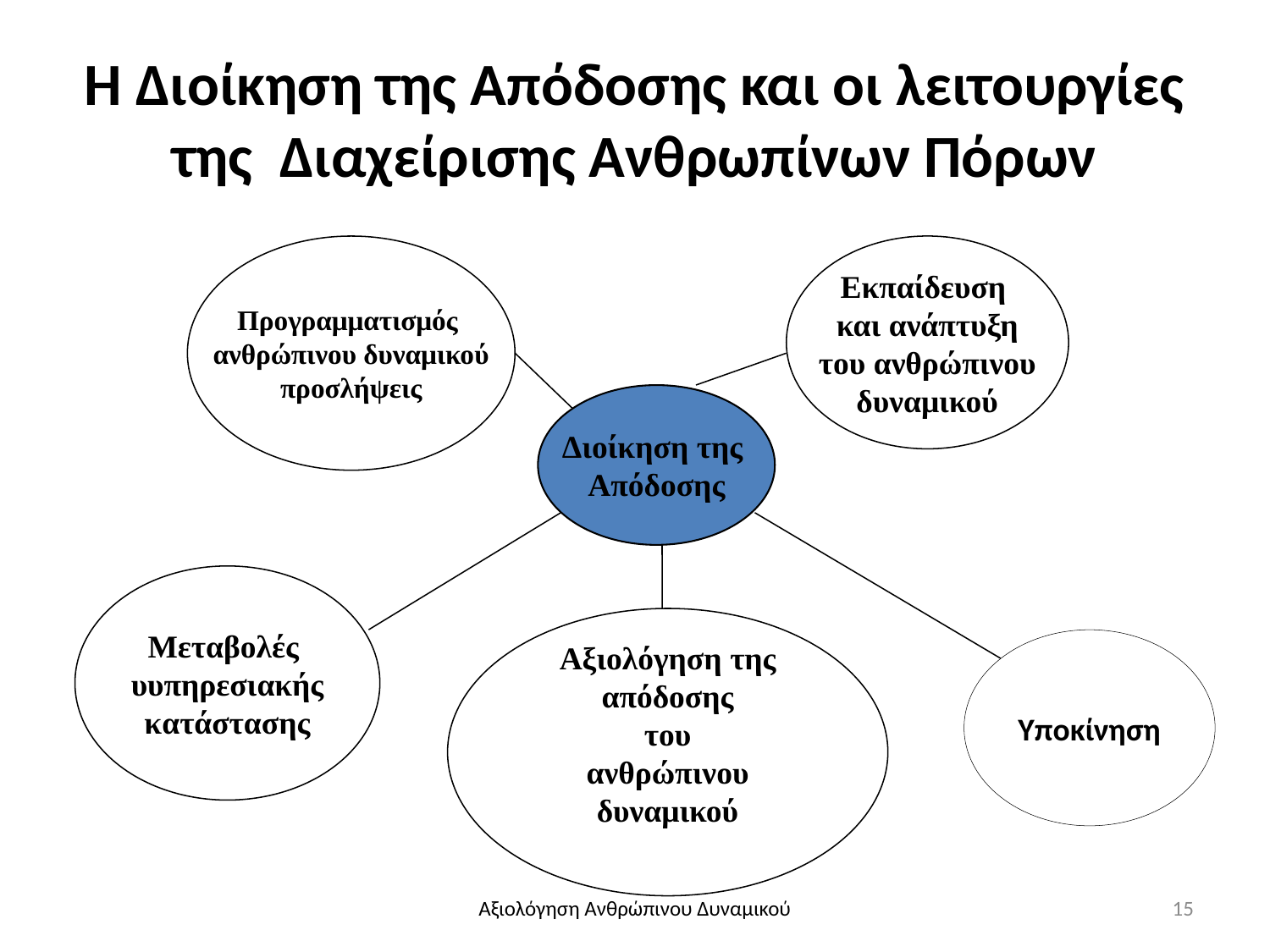

# Η Διοίκηση της Απόδοσης και οι λειτουργίες της  Διαχείρισης Ανθρωπίνων Πόρων
Προγραμματισμός
ανθρώπινου δυναμικού
προσλήψεις
Διοίκηση της
Απόδοσης
Εκπαίδευση
και ανάπτυξη
του ανθρώπινου
δυναμικού

Μεταβολές
υυπηρεσιακής
κατάστασης
Αξιολόγηση της
απόδοσης
του
ανθρώπινου
δυναμικού

Υποκίνηση
Αξιολόγηση Ανθρώπινου Δυναμικού
15